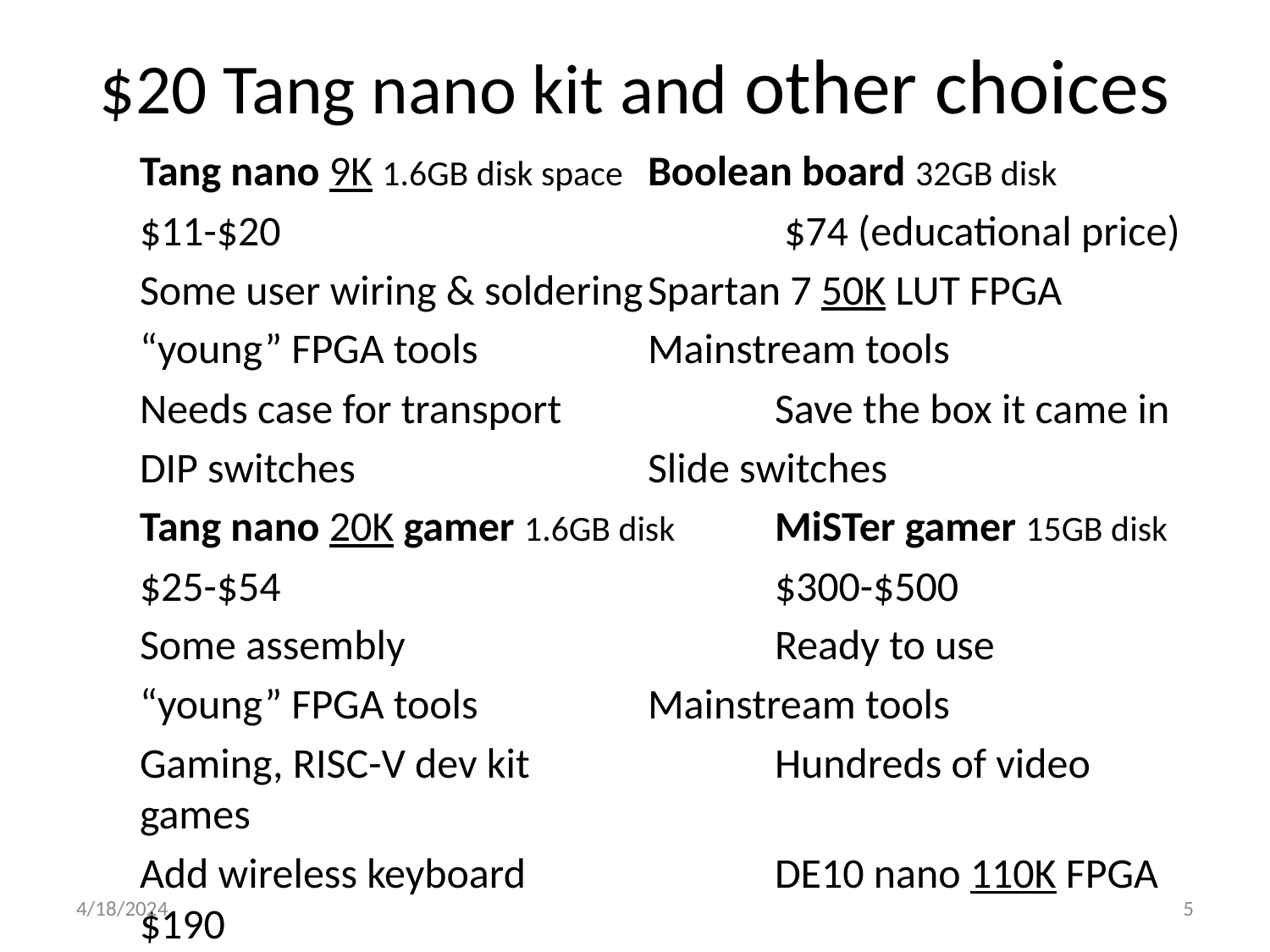

# $20 Tang nano kit and other choices
Tang nano 9K 1.6GB disk space	Boolean board 32GB disk
$11-$20 		    		 $74 (educational price)
Some user wiring & soldering	Spartan 7 50K LUT FPGA
“young” FPGA tools	 	Mainstream tools
Needs case for transport 		Save the box it came in
DIP switches			Slide switches
Tang nano 20K gamer 1.6GB disk	MiSTer gamer 15GB disk
$25-$54 		    		$300-$500
Some assembly			Ready to use
“young” FPGA tools 		Mainstream tools
Gaming, RISC-V dev kit		Hundreds of video games
Add wireless keyboard		DE10 nano 110K FPGA $190
4/18/2024
5